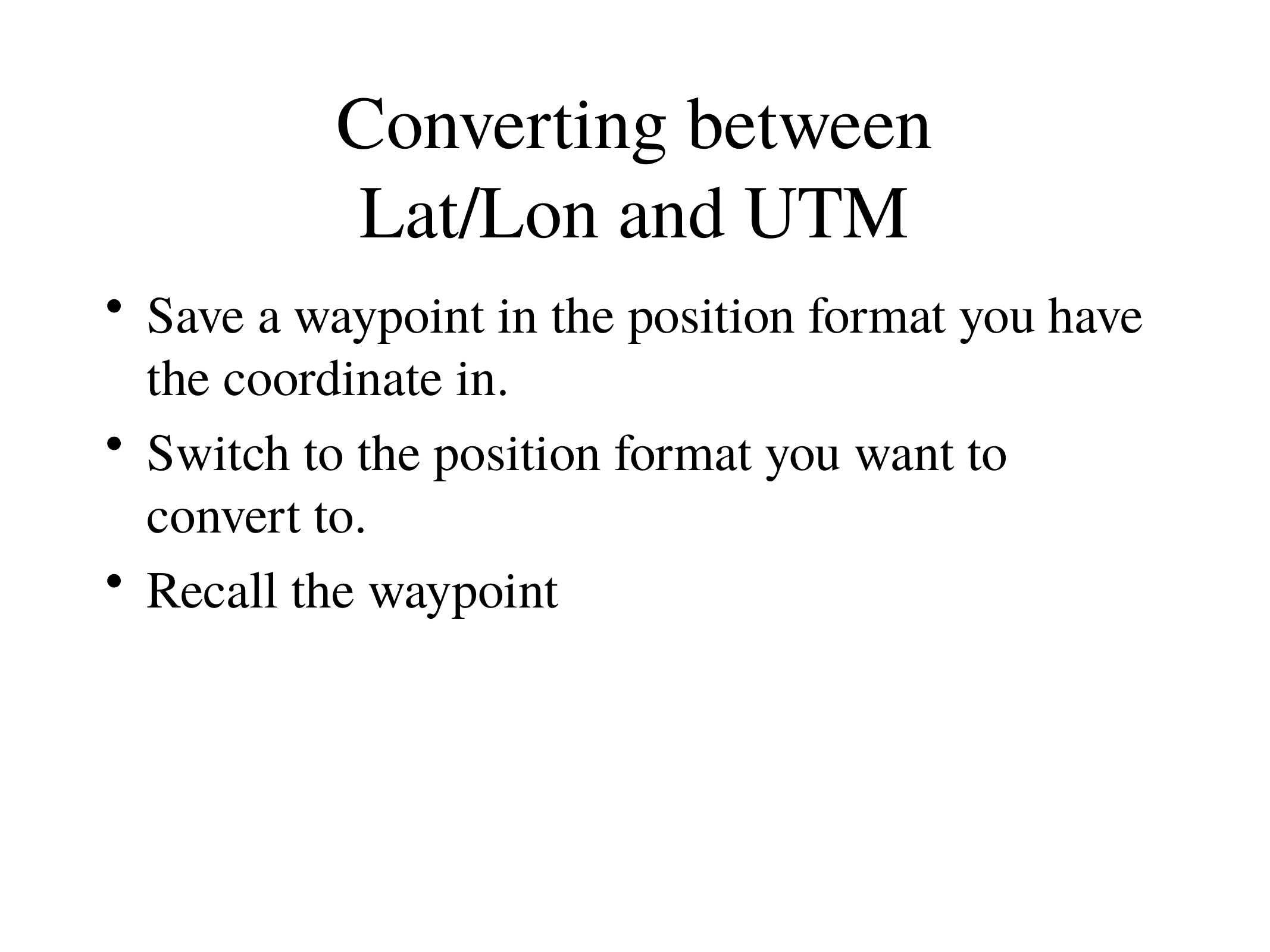

# Converting between Lat/Lon and UTM
Save a waypoint in the position format you have the coordinate in.
Switch to the position format you want to convert to.
Recall the waypoint